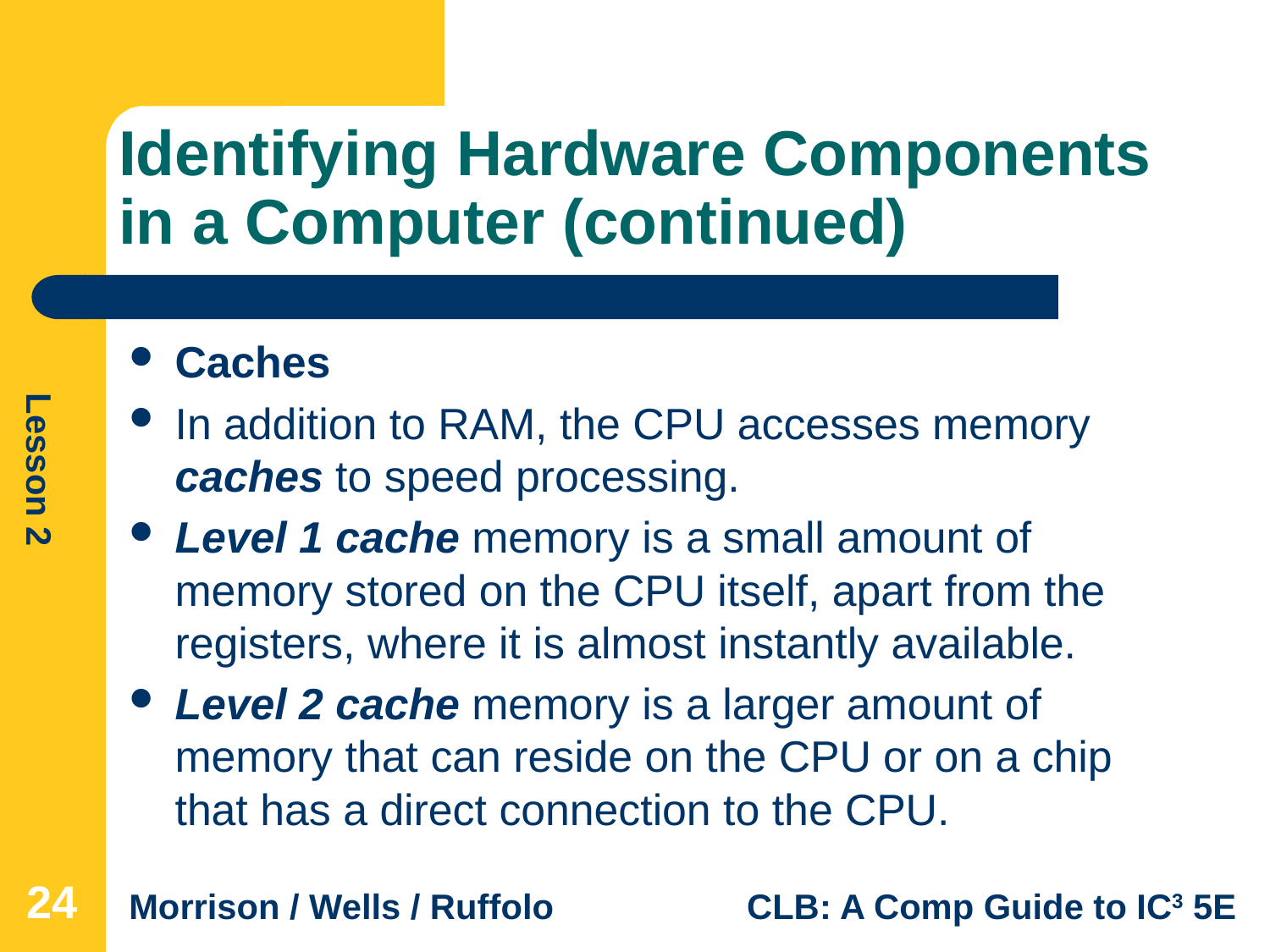

# Identifying Hardware Components in a Computer (continued)
Caches
In addition to RAM, the CPU accesses memory caches to speed processing.
Level 1 cache memory is a small amount of memory stored on the CPU itself, apart from the registers, where it is almost instantly available.
Level 2 cache memory is a larger amount of memory that can reside on the CPU or on a chip that has a direct connection to the CPU.
24